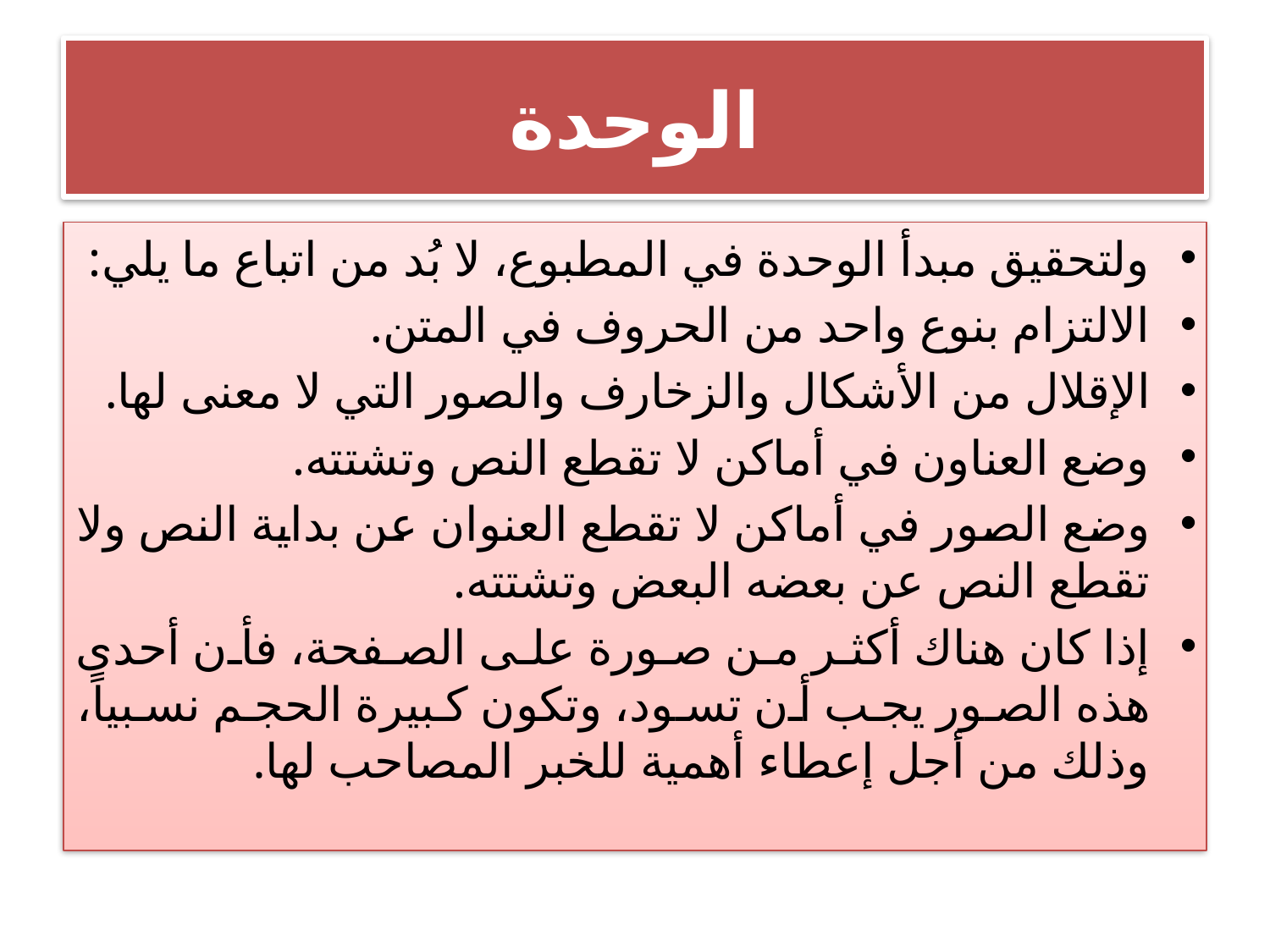

# الوحدة
ولتحقيق مبدأ الوحدة في المطبوع، لا بُد من اتباع ما يلي:
الالتزام بنوع واحد من الحروف في المتن.
الإقلال من الأشكال والزخارف والصور التي لا معنى لها.
وضع العناون في أماكن لا تقطع النص وتشتته.
وضع الصور في أماكن لا تقطع العنوان عن بداية النص ولا تقطع النص عن بعضه البعض وتشتته.
إذا كان هناك أكثر من صورة على الصفحة، فأن أحدى هذه الصور يجب أن تسود، وتكون كبيرة الحجم نسبياً، وذلك من أجل إعطاء أهمية للخبر المصاحب لها.